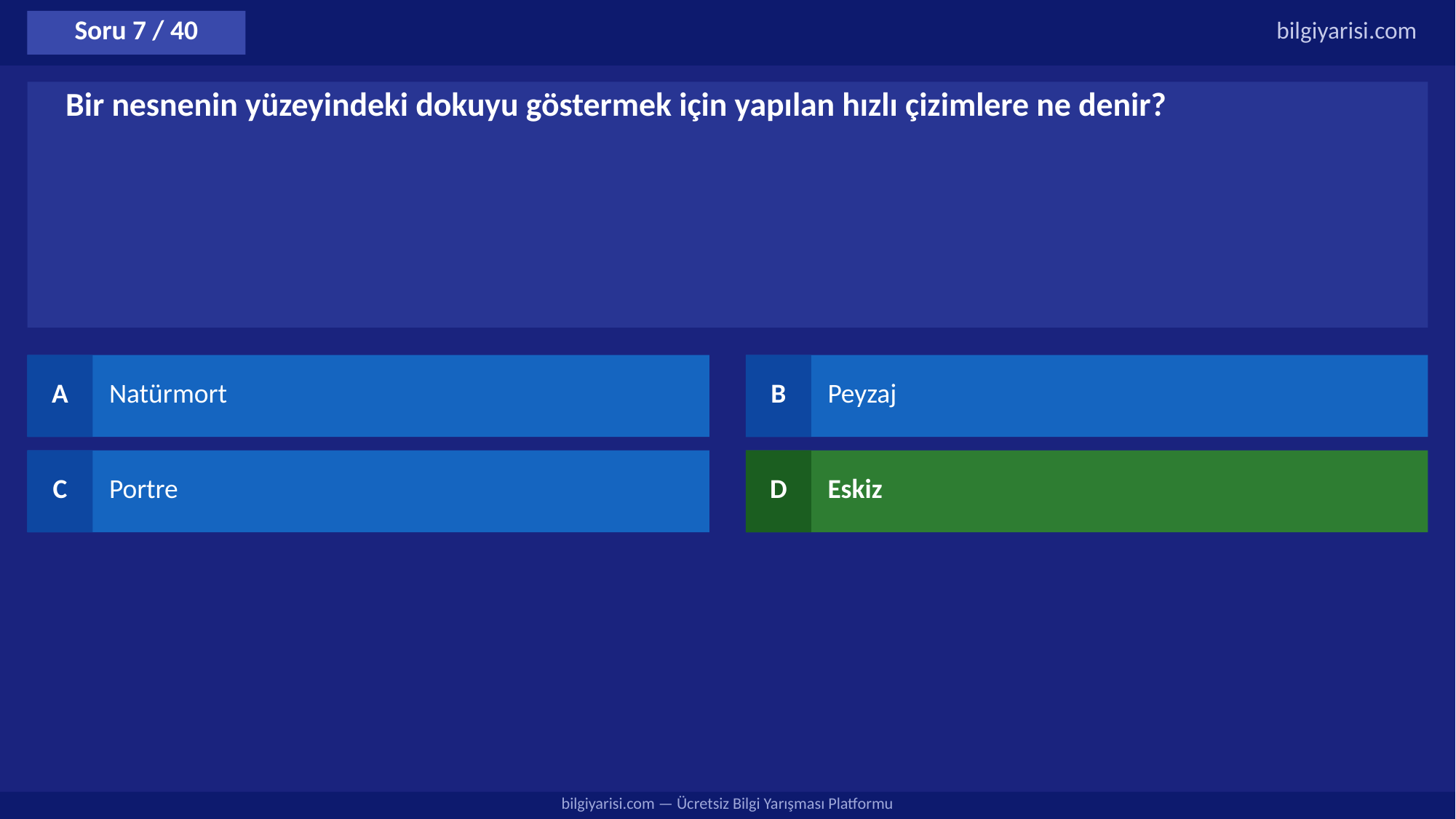

Soru 7 / 40
bilgiyarisi.com

Bir nesnenin yüzeyindeki dokuyu göstermek için yapılan hızlı çizimlere ne denir?

A
Natürmort

B
Peyzaj

C
Portre

D
Eskiz
bilgiyarisi.com — Ücretsiz Bilgi Yarışması Platformu